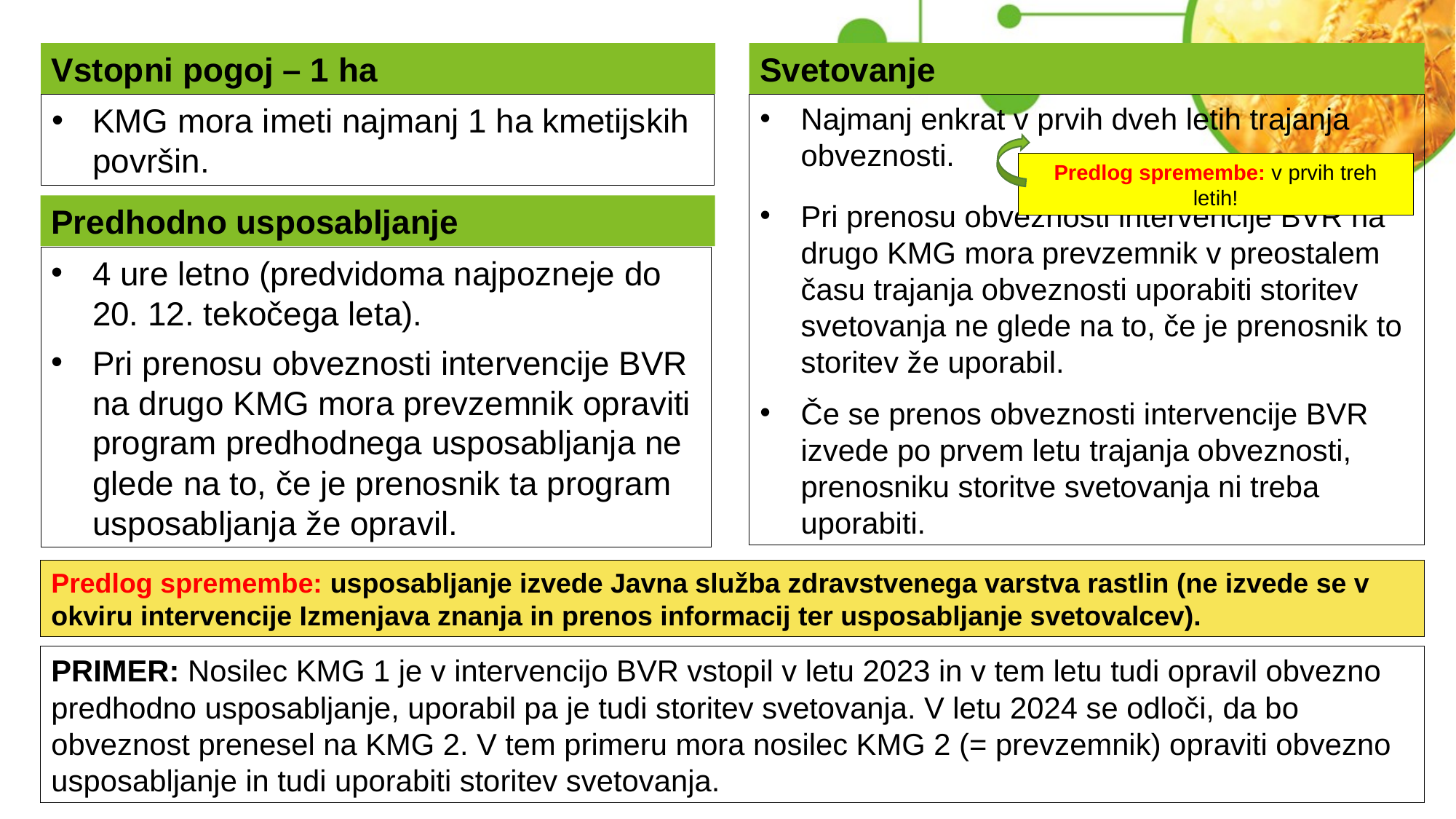

Svetovanje
Vstopni pogoj – 1 ha
Najmanj enkrat v prvih dveh letih trajanja obveznosti.
Pri prenosu obveznosti intervencije BVR na drugo KMG mora prevzemnik v preostalem času trajanja obveznosti uporabiti storitev svetovanja ne glede na to, če je prenosnik to storitev že uporabil.
Če se prenos obveznosti intervencije BVR izvede po prvem letu trajanja obveznosti, prenosniku storitve svetovanja ni treba uporabiti.
KMG mora imeti najmanj 1 ha kmetijskih površin.

Predlog spremembe: v prvih treh letih!
Predhodno usposabljanje
4 ure letno (predvidoma najpozneje do 20. 12. tekočega leta).
Pri prenosu obveznosti intervencije BVR na drugo KMG mora prevzemnik opraviti program predhodnega usposabljanja ne glede na to, če je prenosnik ta program usposabljanja že opravil.
Predlog spremembe: usposabljanje izvede Javna služba zdravstvenega varstva rastlin (ne izvede se v okviru intervencije Izmenjava znanja in prenos informacij ter usposabljanje svetovalcev).
PRIMER: Nosilec KMG 1 je v intervencijo BVR vstopil v letu 2023 in v tem letu tudi opravil obvezno predhodno usposabljanje, uporabil pa je tudi storitev svetovanja. V letu 2024 se odloči, da bo obveznost prenesel na KMG 2. V tem primeru mora nosilec KMG 2 (= prevzemnik) opraviti obvezno usposabljanje in tudi uporabiti storitev svetovanja.